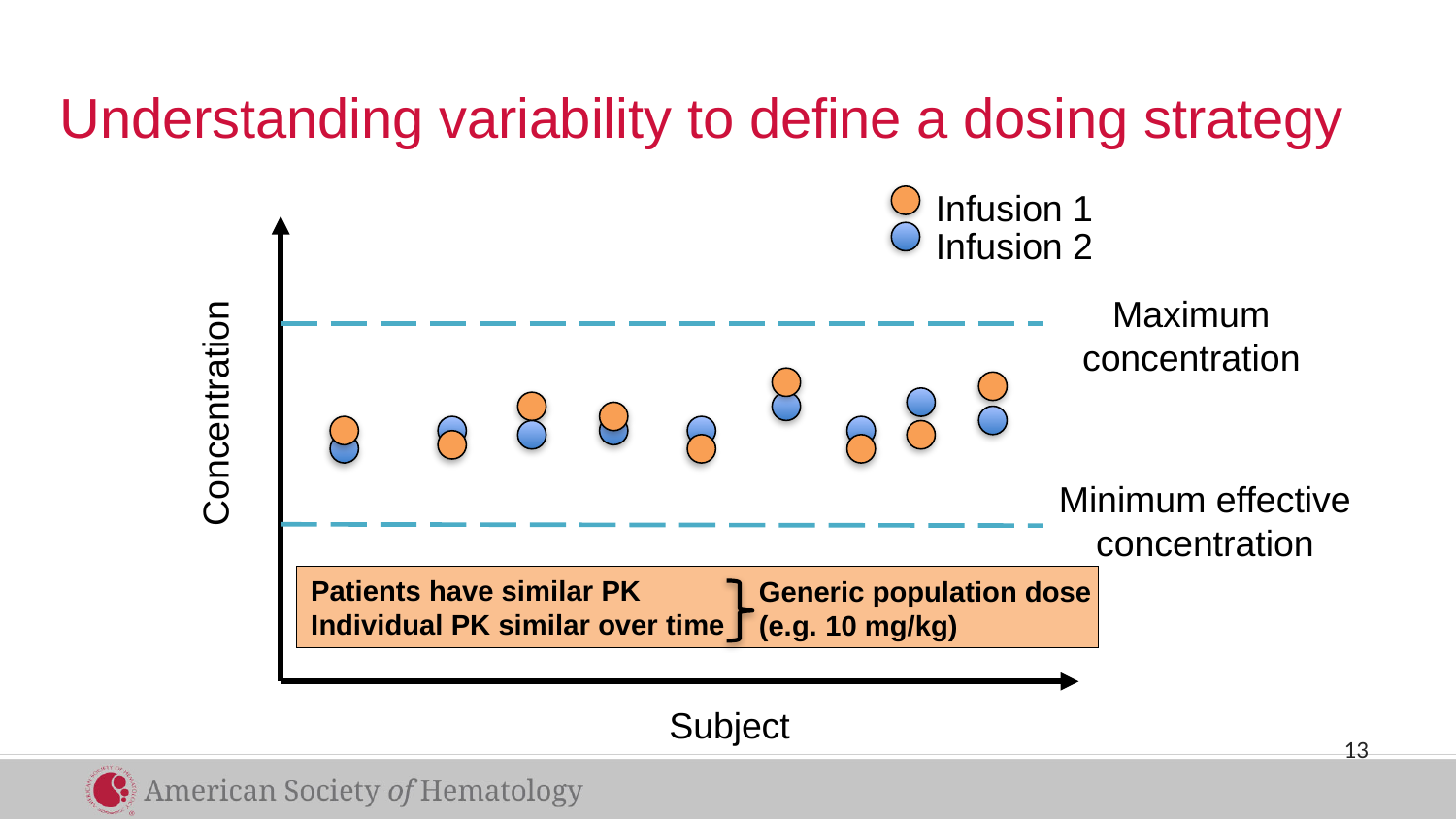

# Understanding variability to define a dosing strategy
Infusion 1

Infusion 2

Maximum concentration

Concentration
Minimum effective concentration
Patients have similar PK
Individual PK similar over time
Generic population dose
(e.g. 10 mg/kg)

Subject
13